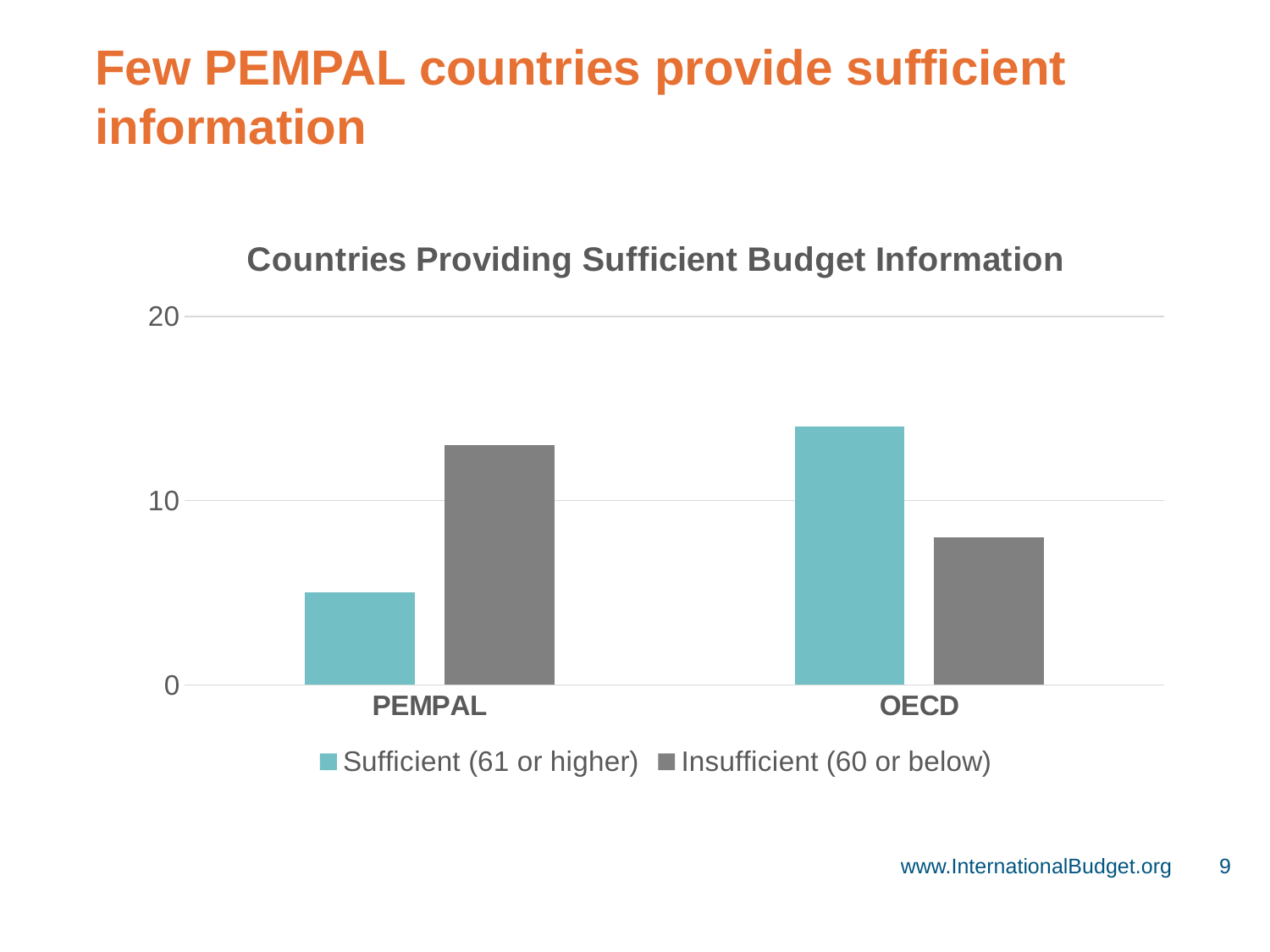

# Few PEMPAL countries provide sufficient information

### Chart: Countries Providing Sufficient Budget Information

| Category | Sufficient (61 or higher) | Insufficient (60 or below) |
|---|---|---|
| PEMPAL | 5.0 | 13.0 |
| OECD | 14.0 | 8.0 |
www.InternationalBudget.org
9